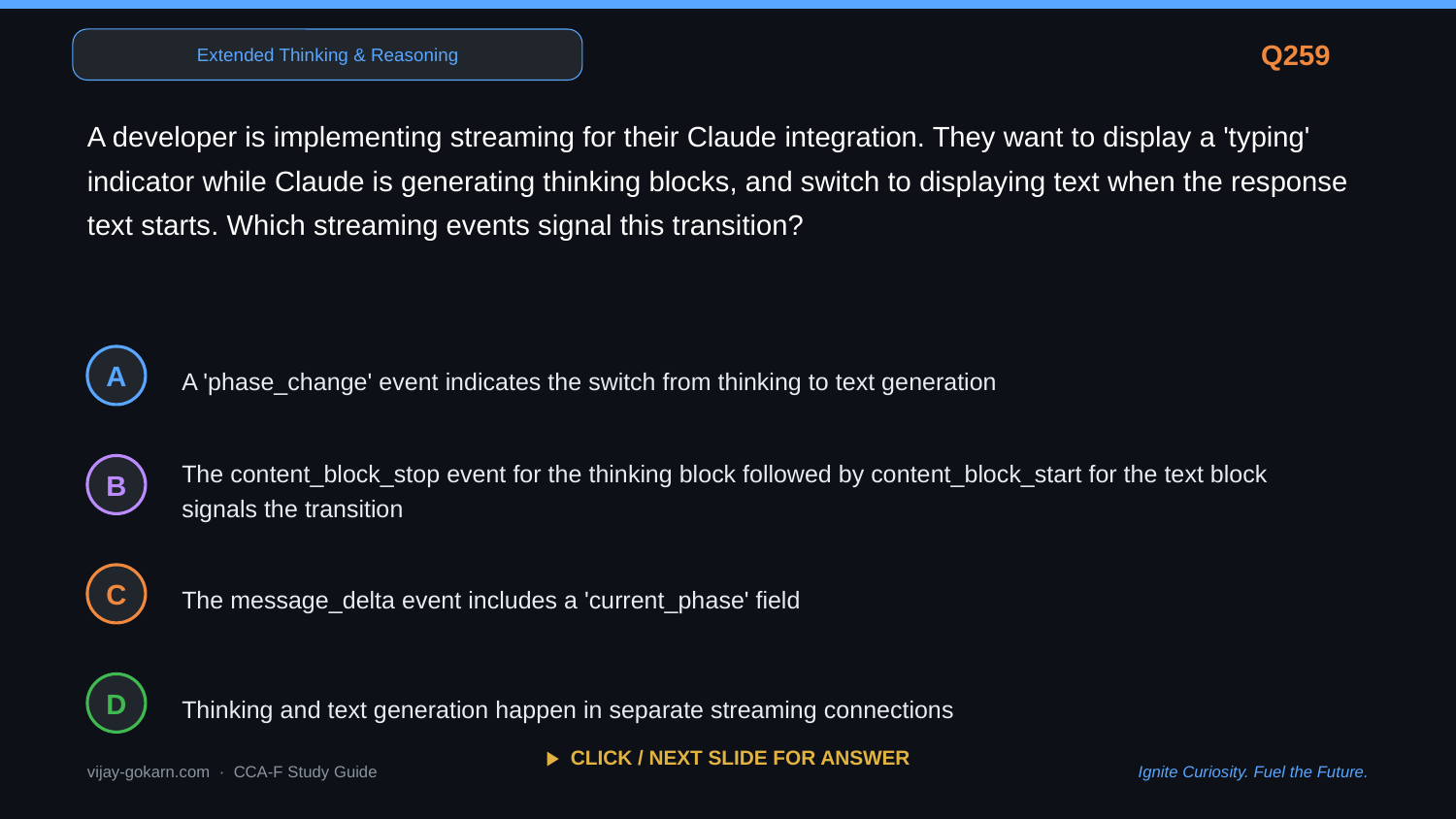

Extended Thinking & Reasoning
Q259
A developer is implementing streaming for their Claude integration. They want to display a 'typing' indicator while Claude is generating thinking blocks, and switch to displaying text when the response text starts. Which streaming events signal this transition?
A 'phase_change' event indicates the switch from thinking to text generation

A
The content_block_stop event for the thinking block followed by content_block_start for the text block signals the transition

B
The message_delta event includes a 'current_phase' field

C
Thinking and text generation happen in separate streaming connections

D
▶  CLICK / NEXT SLIDE FOR ANSWER
vijay-gokarn.com  ·  CCA-F Study Guide
Ignite Curiosity. Fuel the Future.